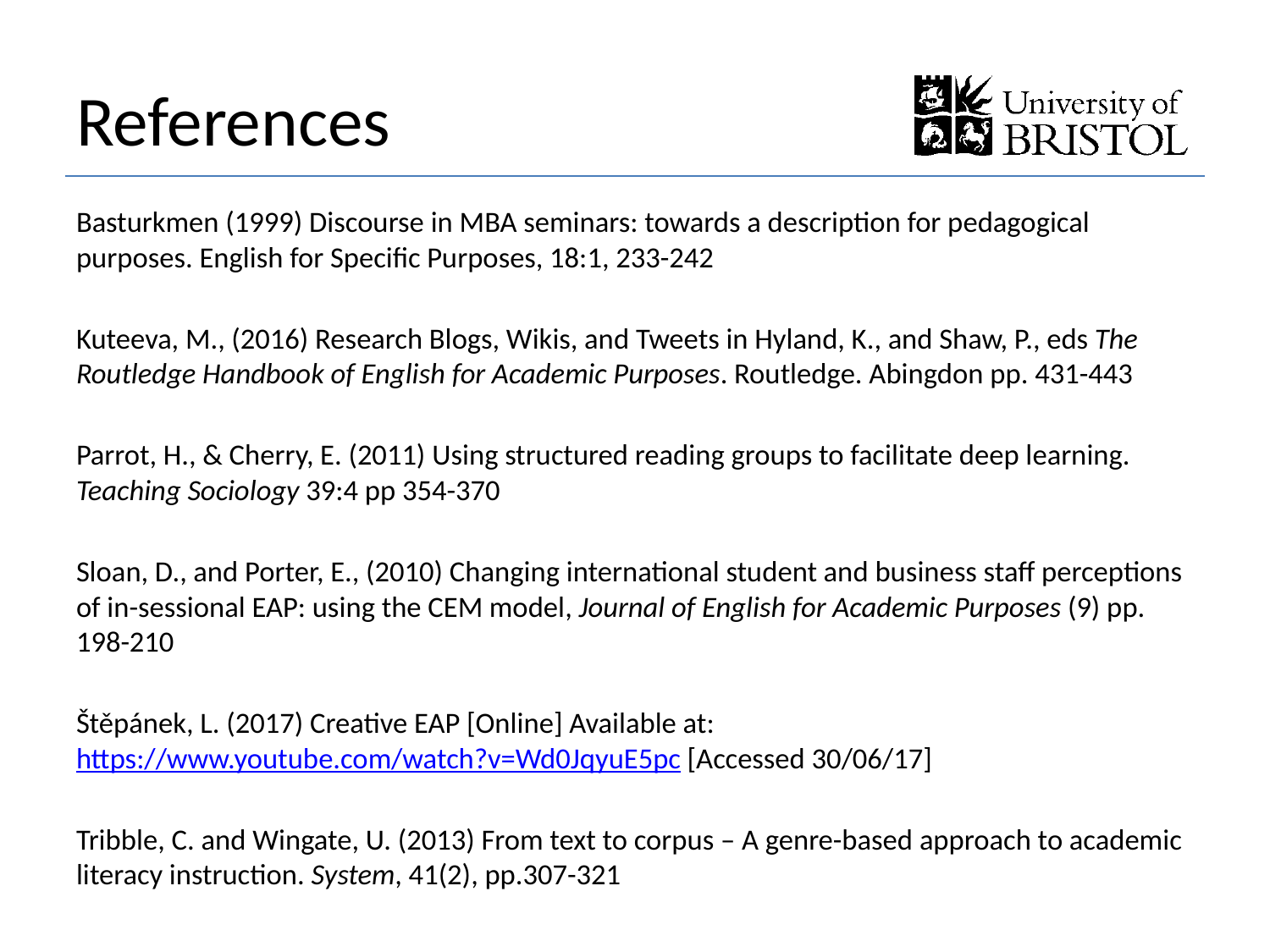

# References
Basturkmen (1999) Discourse in MBA seminars: towards a description for pedagogical purposes. English for Specific Purposes, 18:1, 233-242

Kuteeva, M., (2016) Research Blogs, Wikis, and Tweets in Hyland, K., and Shaw, P., eds The Routledge Handbook of English for Academic Purposes. Routledge. Abingdon pp. 431-443

Parrot, H., & Cherry, E. (2011) Using structured reading groups to facilitate deep learning. Teaching Sociology 39:4 pp 354-370

Sloan, D., and Porter, E., (2010) Changing international student and business staff perceptions of in-sessional EAP: using the CEM model, Journal of English for Academic Purposes (9) pp. 198-210

Štěpánek, L. (2017) Creative EAP [Online] Available at: https://www.youtube.com/watch?v=Wd0JqyuE5pc [Accessed 30/06/17]

Tribble, C. and Wingate, U. (2013) From text to corpus – A genre-based approach to academic literacy instruction. System, 41(2), pp.307-321